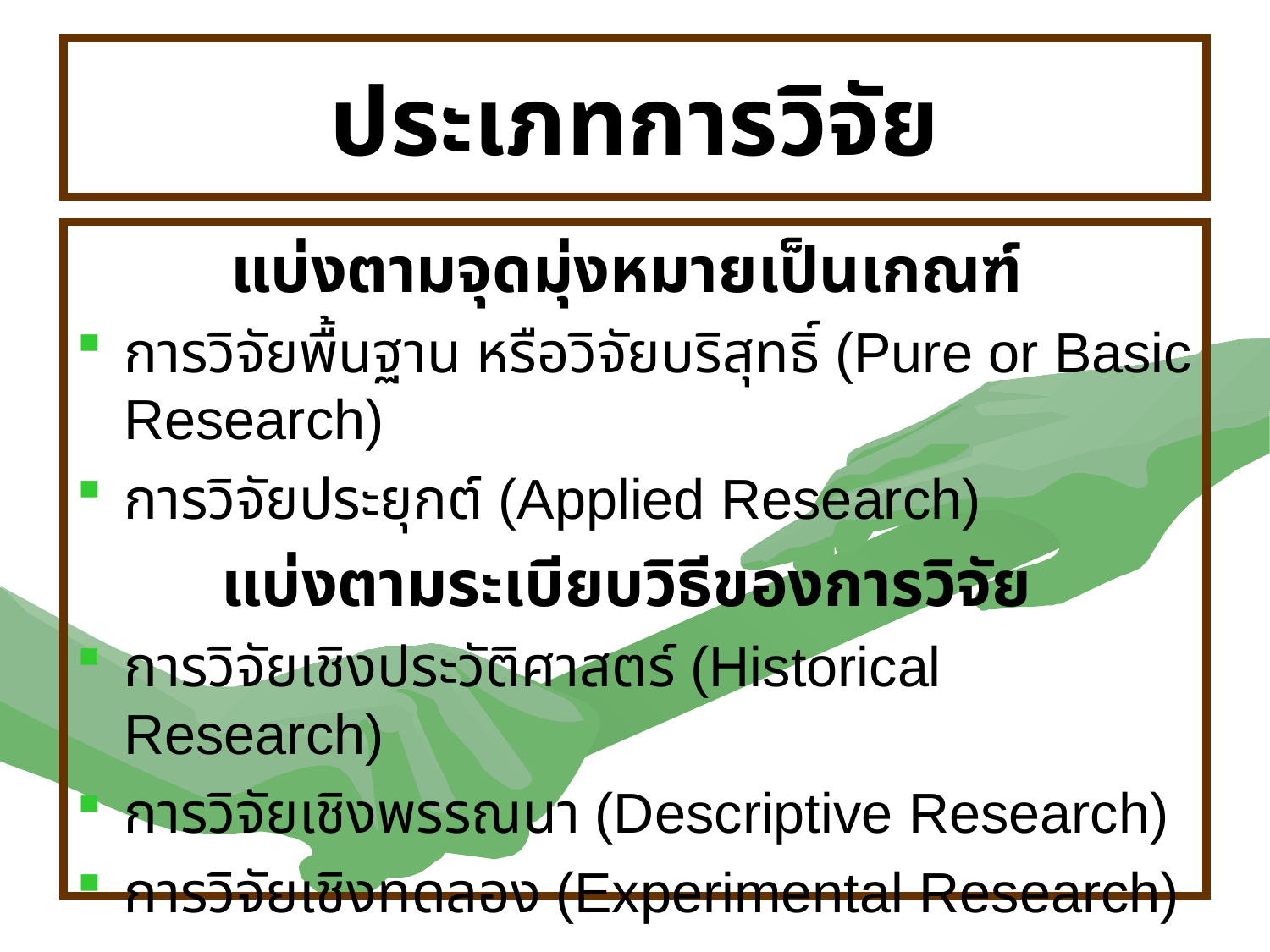

# ประเภทการวิจัย
แบ่งตามจุดมุ่งหมายเป็นเกณฑ์
การวิจัยพื้นฐาน หรือวิจัยบริสุทธิ์ (Pure or Basic Research)
การวิจัยประยุกต์ (Applied Research)
แบ่งตามระเบียบวิธีของการวิจัย
การวิจัยเชิงประวัติศาสตร์ (Historical Research)
การวิจัยเชิงพรรณนา (Descriptive Research)
การวิจัยเชิงทดลอง (Experimental Research)